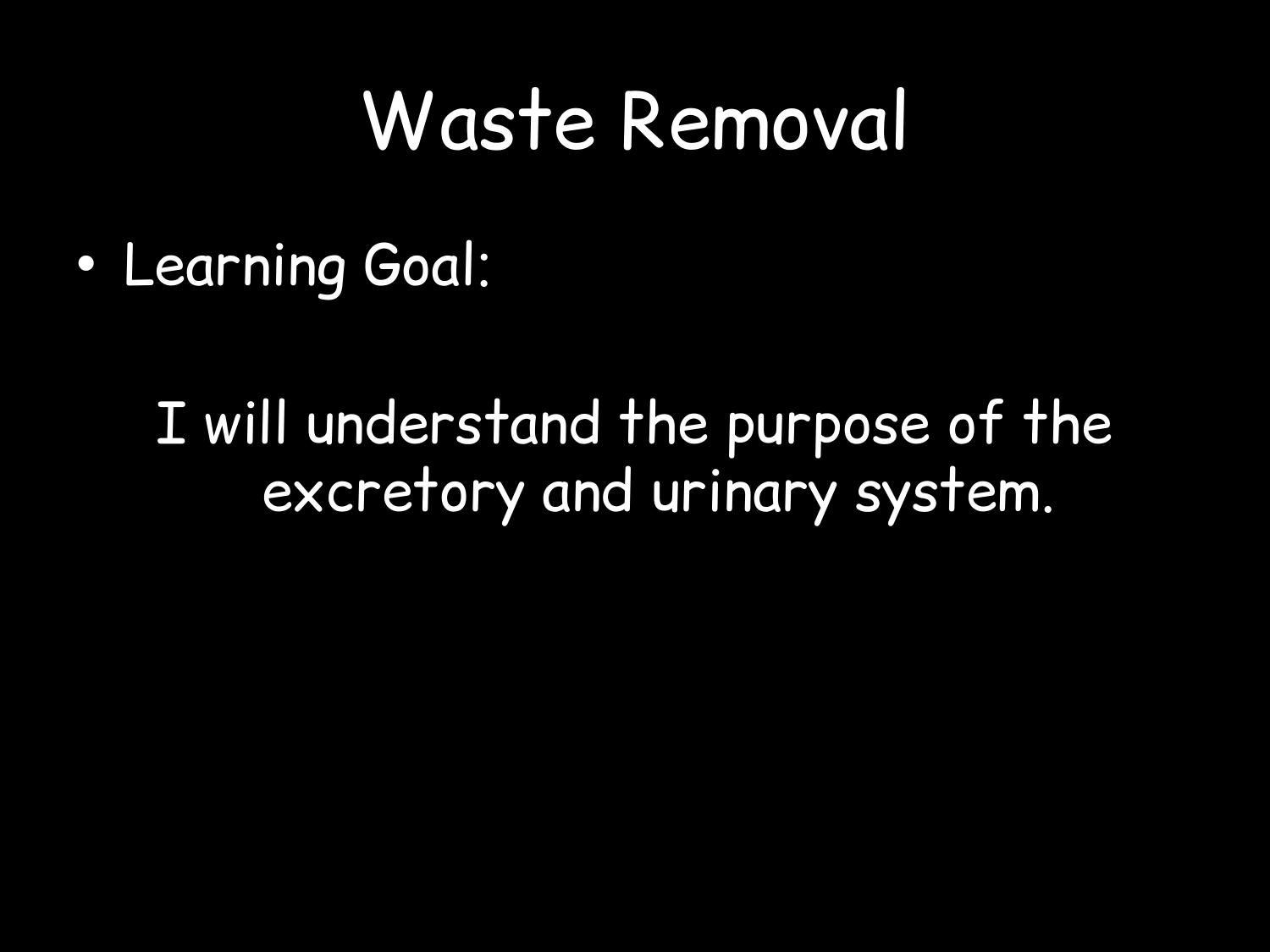

# Waste Removal
Learning Goal:

I will understand the purpose of the excretory and urinary system.